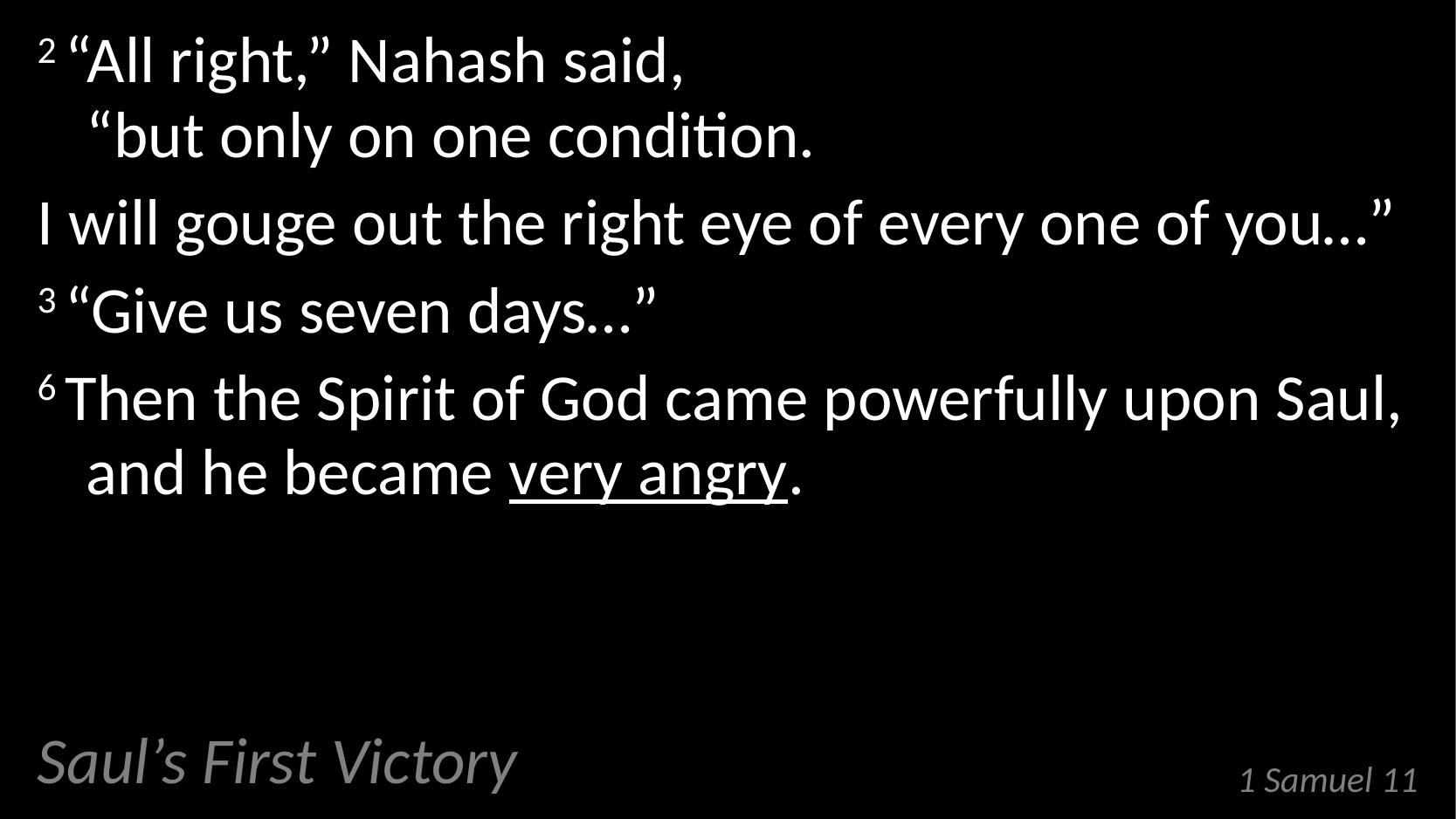

2 “All right,” Nahash said,
“but only on one condition.
I will gouge out the right eye of every one of you…”
3 “Give us seven days…”
6 Then the Spirit of God came powerfully upon Saul, and he became very angry.

Saul’s First Victory
# 1 Samuel 11